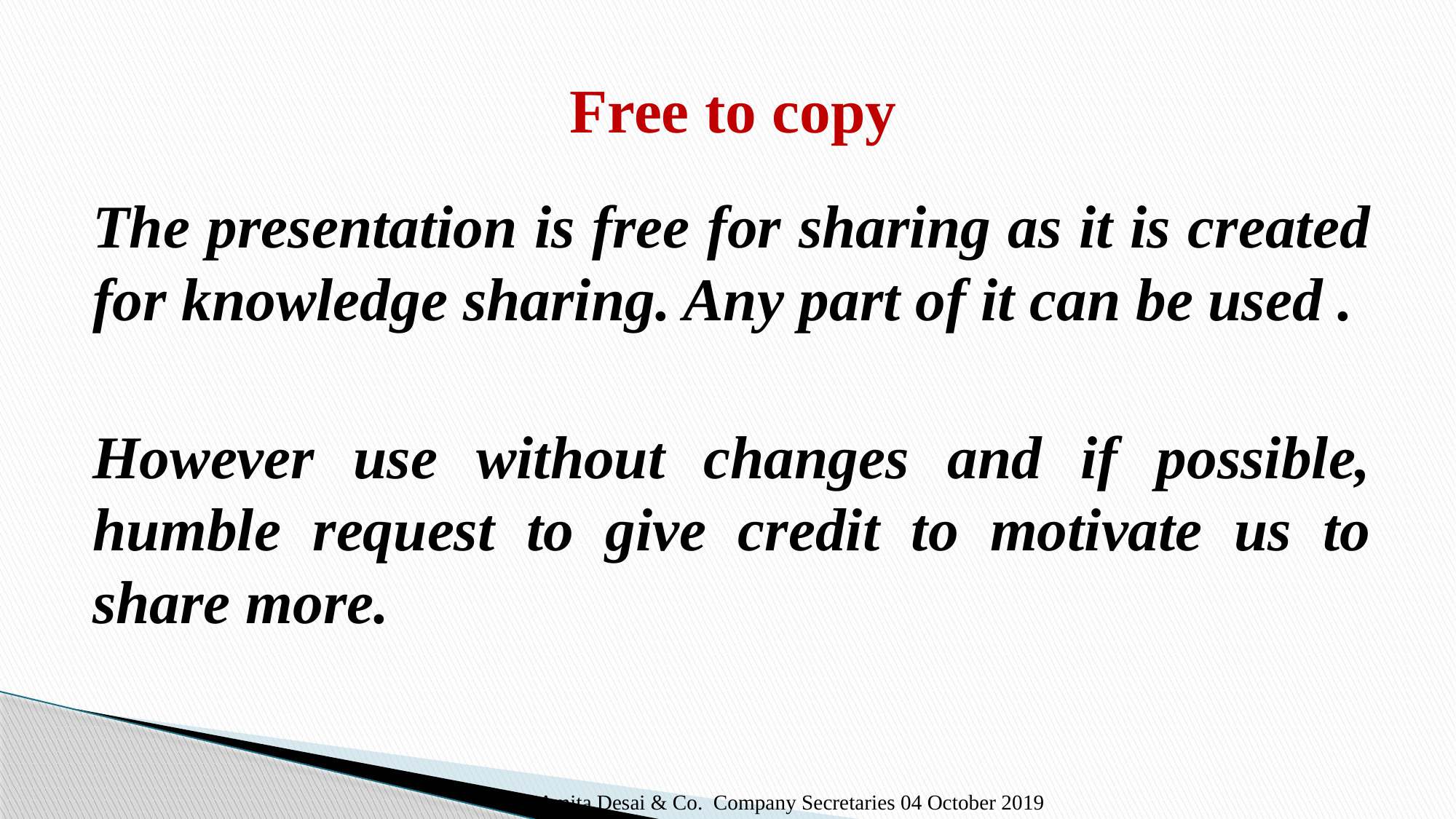

# Free to copy
The presentation is free for sharing as it is created for knowledge sharing. Any part of it can be used .

However use without changes and if possible, humble request to give credit to motivate us to share more.
- Amita Desai & Co.  Company Secretaries 04 October 2019